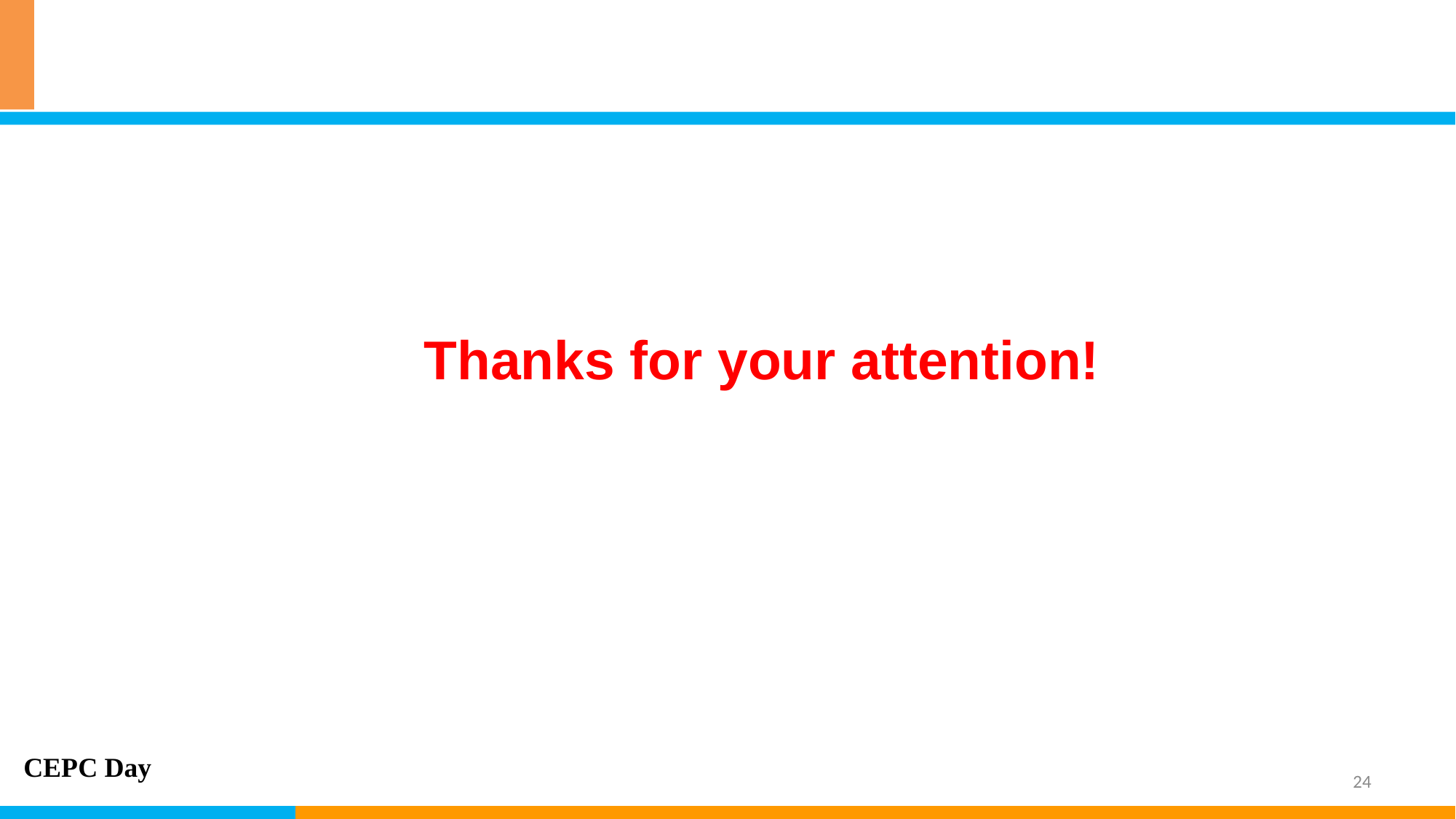

Thanks for your attention!
CEPC Day
24